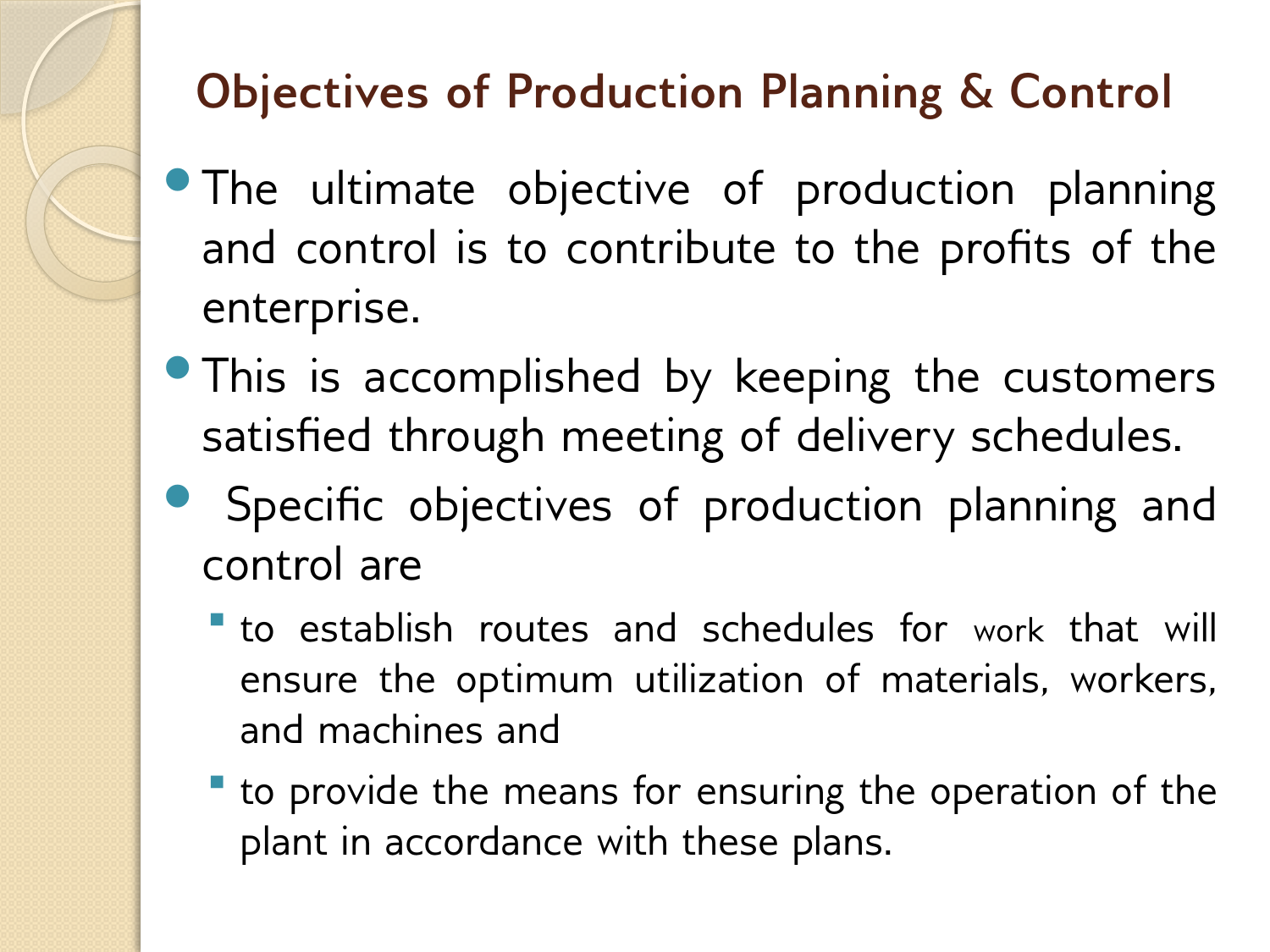

# Objectives of Production Planning & Control
The ultimate objective of production planning and control is to contribute to the profits of the enterprise.
This is accomplished by keeping the customers satisfied through meeting of delivery schedules.
 Specific objectives of production planning and control are
to establish routes and schedules for work that will ensure the optimum utilization of materials, workers, and machines and
to provide the means for ensuring the operation of the plant in accordance with these plans.